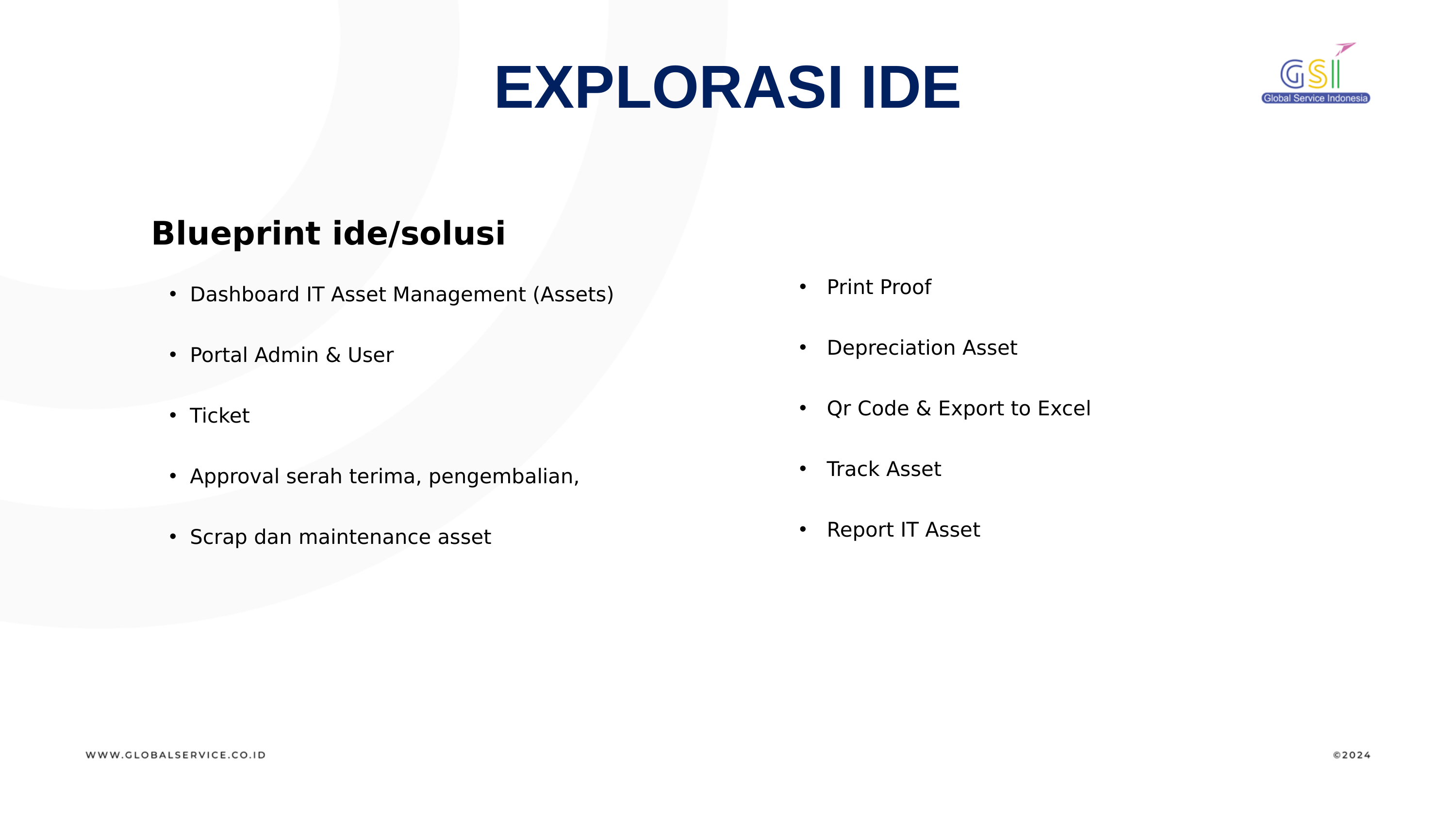

EXPLORASI IDE
Blueprint ide/solusi
Print Proof
Depreciation Asset
Qr Code & Export to Excel
Track Asset
Report IT Asset
Dashboard IT Asset Management (Assets)
Portal Admin & User
Ticket
Approval serah terima, pengembalian,
Scrap dan maintenance asset